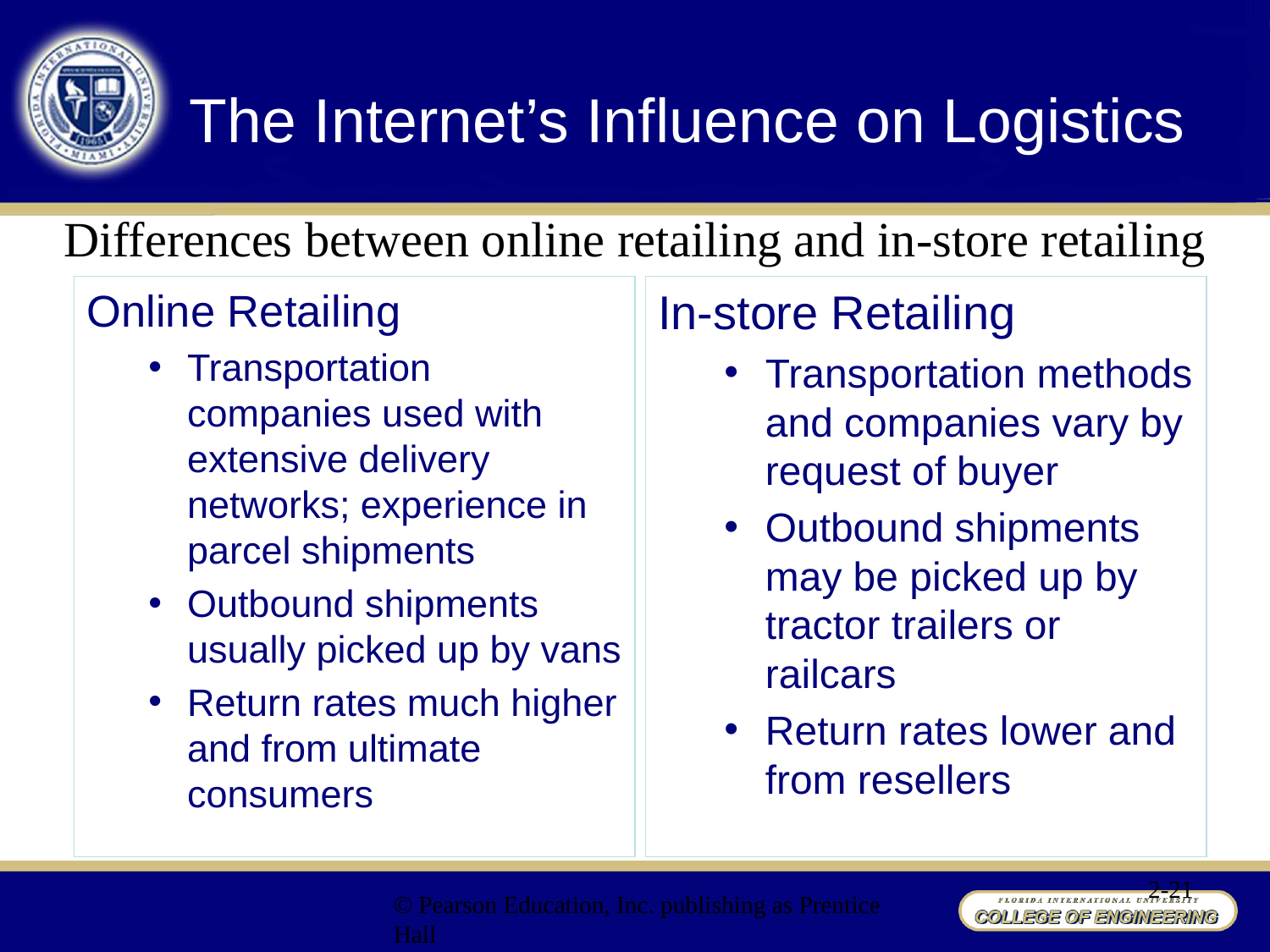

# The Internet’s Influence on Logistics
Differences between online retailing and in-store retailing
Online Retailing
Transportation companies used with extensive delivery networks; experience in parcel shipments
Outbound shipments usually picked up by vans
Return rates much higher and from ultimate consumers
In-store Retailing
Transportation methods and companies vary by request of buyer
Outbound shipments may be picked up by tractor trailers or railcars
Return rates lower and from resellers

2-21
© Pearson Education, Inc. publishing as Prentice Hall